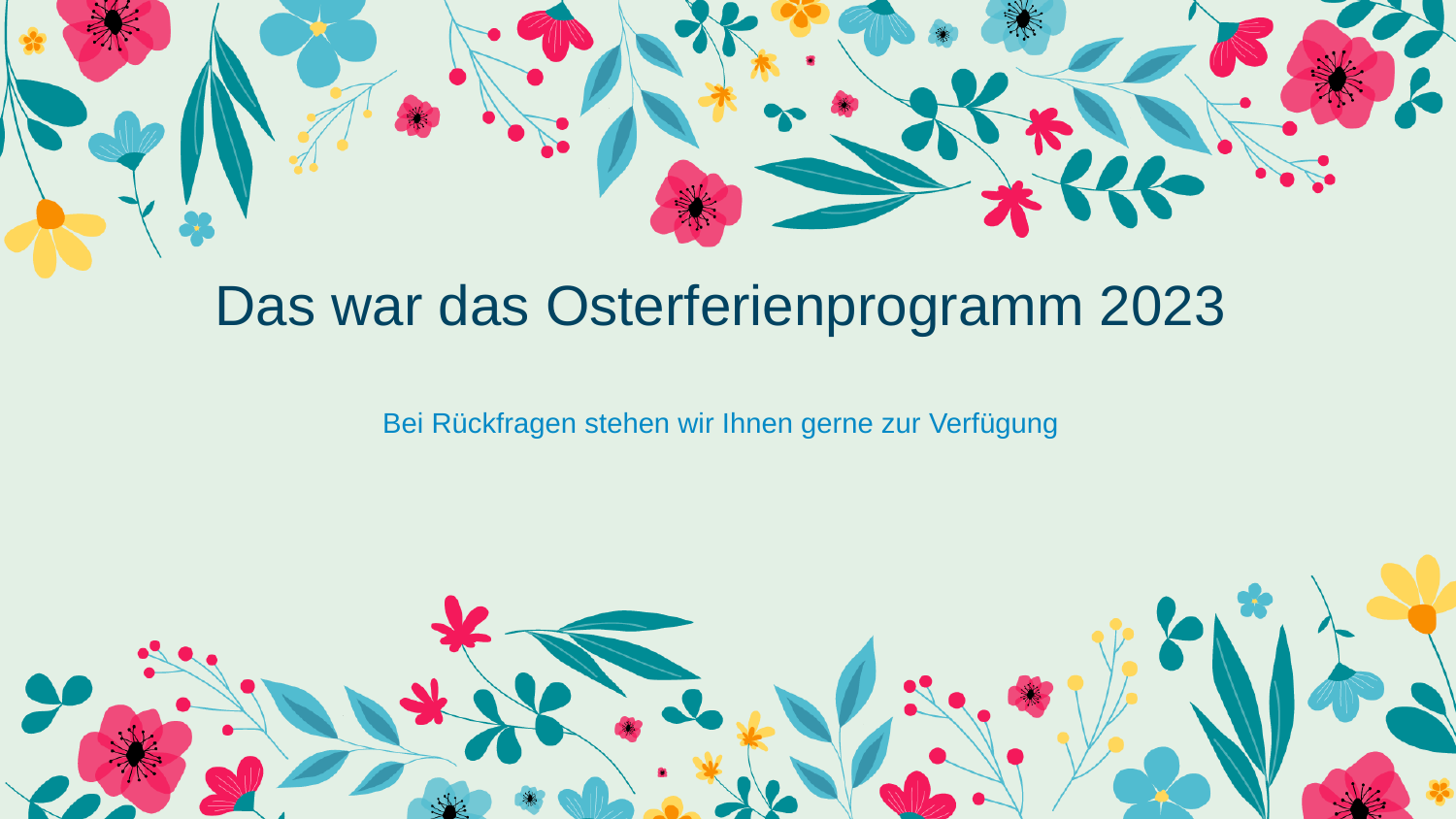

# Das war das Osterferienprogramm 2023 Bei Rückfragen stehen wir Ihnen gerne zur Verfügung